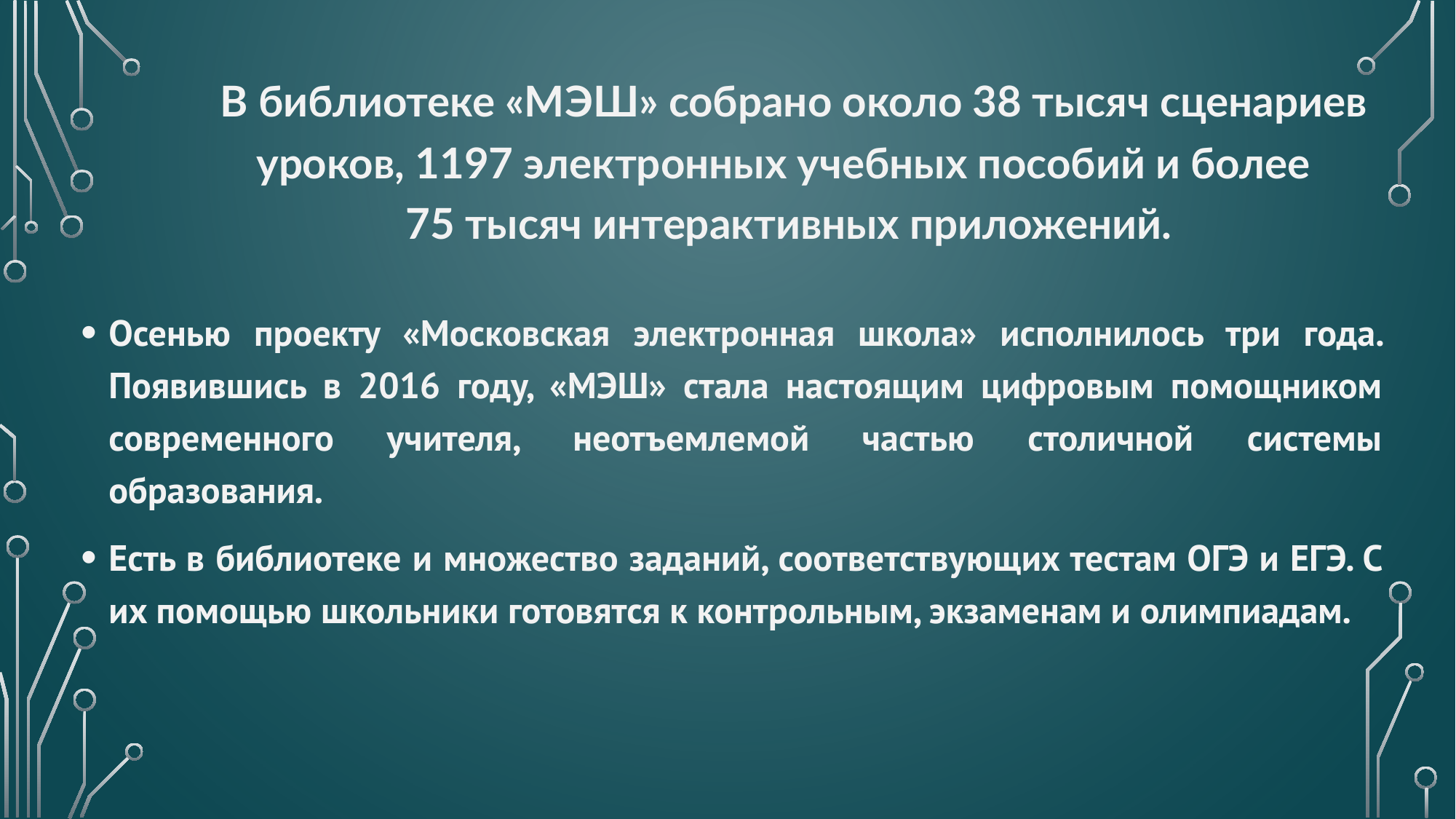

# В библиотеке «МЭШ» собрано около 38 тысяч сценариев уроков, 1197 электронных учебных пособий и более 75 тысяч интерактивных приложений.
Осенью проекту «Московская электронная школа» исполнилось три года. Появившись в 2016 году, «МЭШ» стала настоящим цифровым помощником современного учителя, неотъемлемой частью столичной системы образования.
Есть в библиотеке и множество заданий, соответствующих тестам ОГЭ и ЕГЭ. С их помощью школьники готовятся к контрольным, экзаменам и олимпиадам.